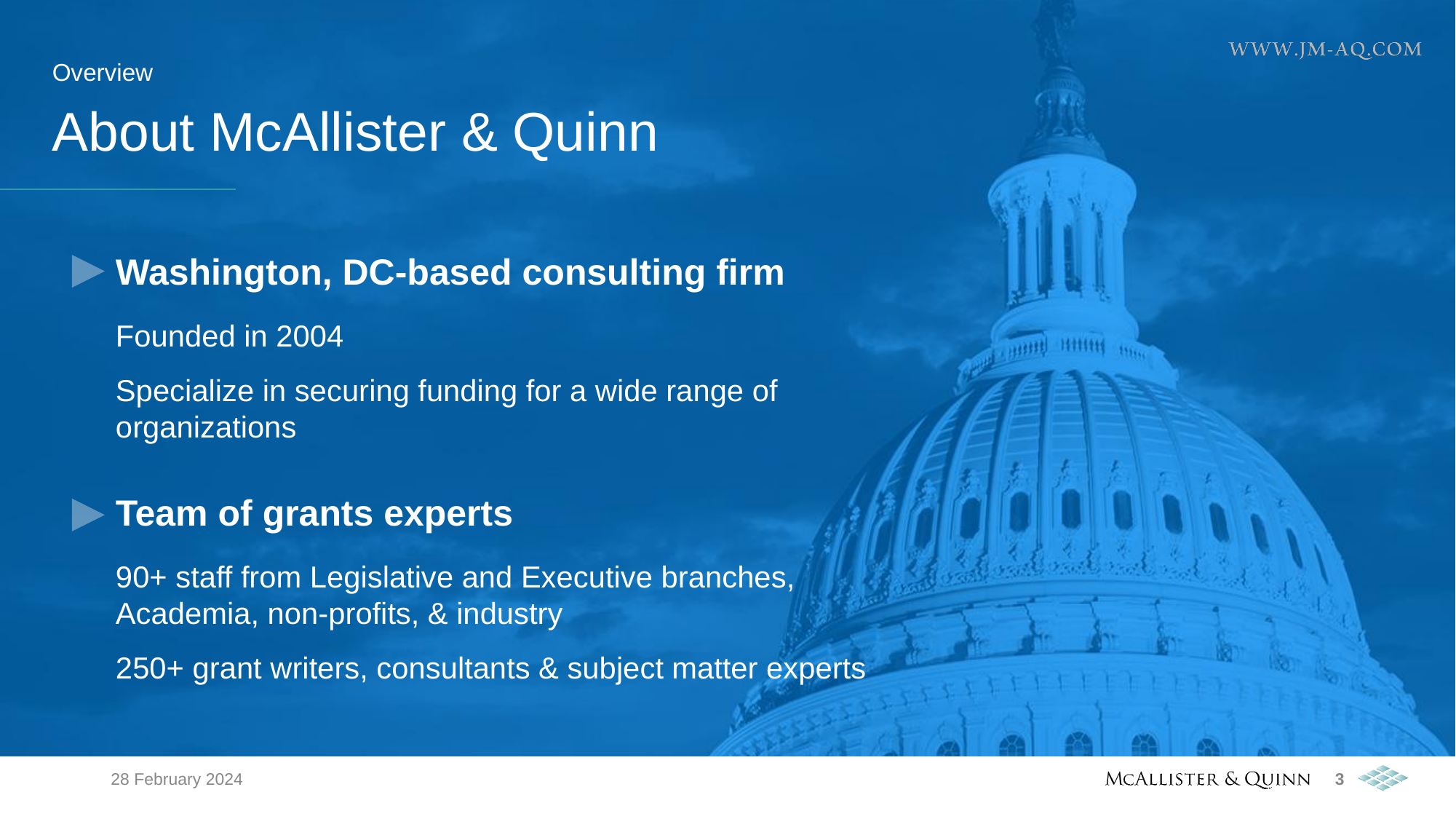

Overview
# About McAllister & Quinn
Washington, DC-based consulting firm
Founded in 2004
Specialize in securing funding for a wide range of organizations
Team of grants experts
90+ staff from Legislative and Executive branches, Academia, non-profits, & industry
250+ grant writers, consultants & subject matter experts

28 February 2024
3